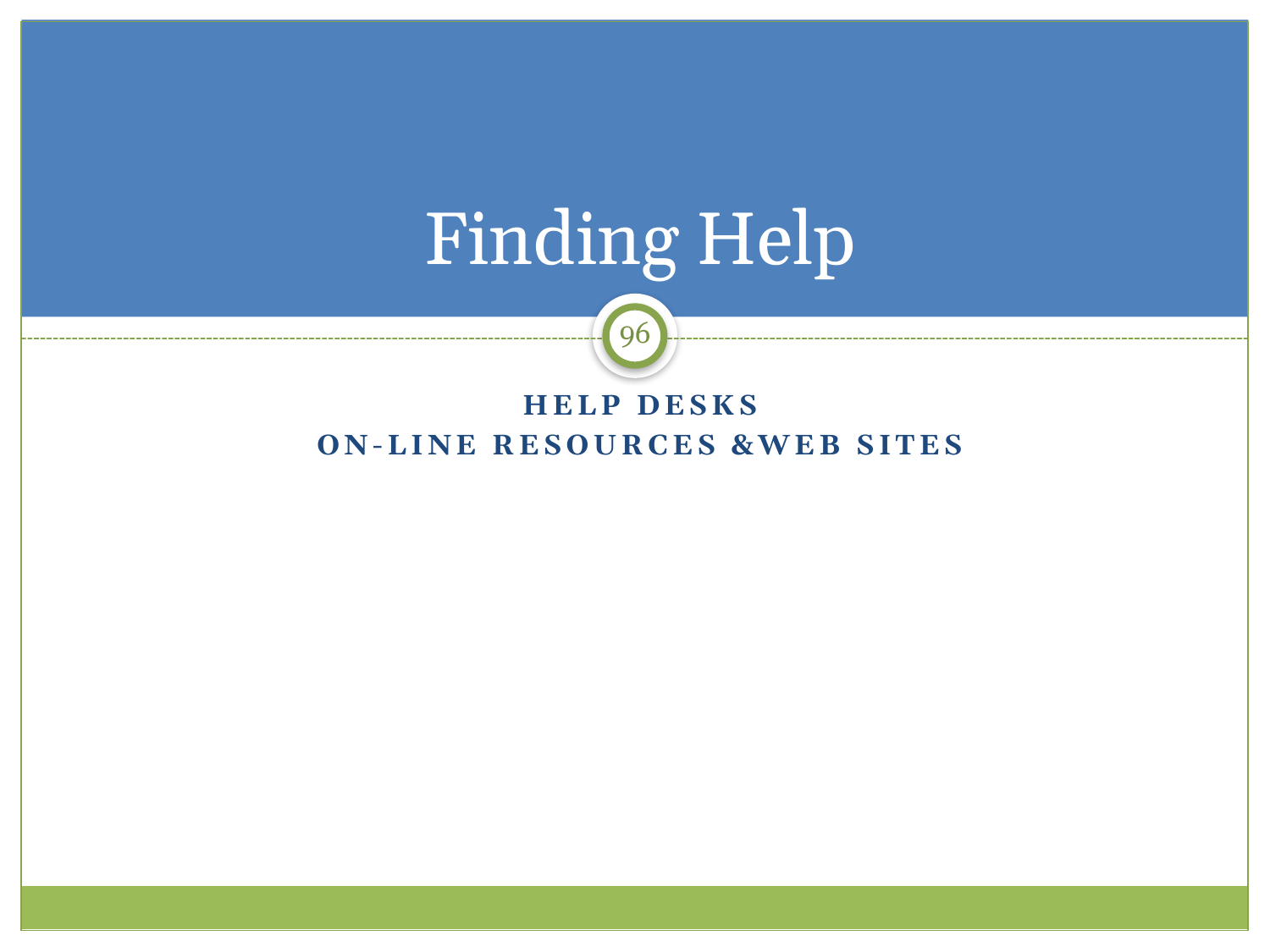

# Finding Help
96
Help Desks
On-line resources &Web sites